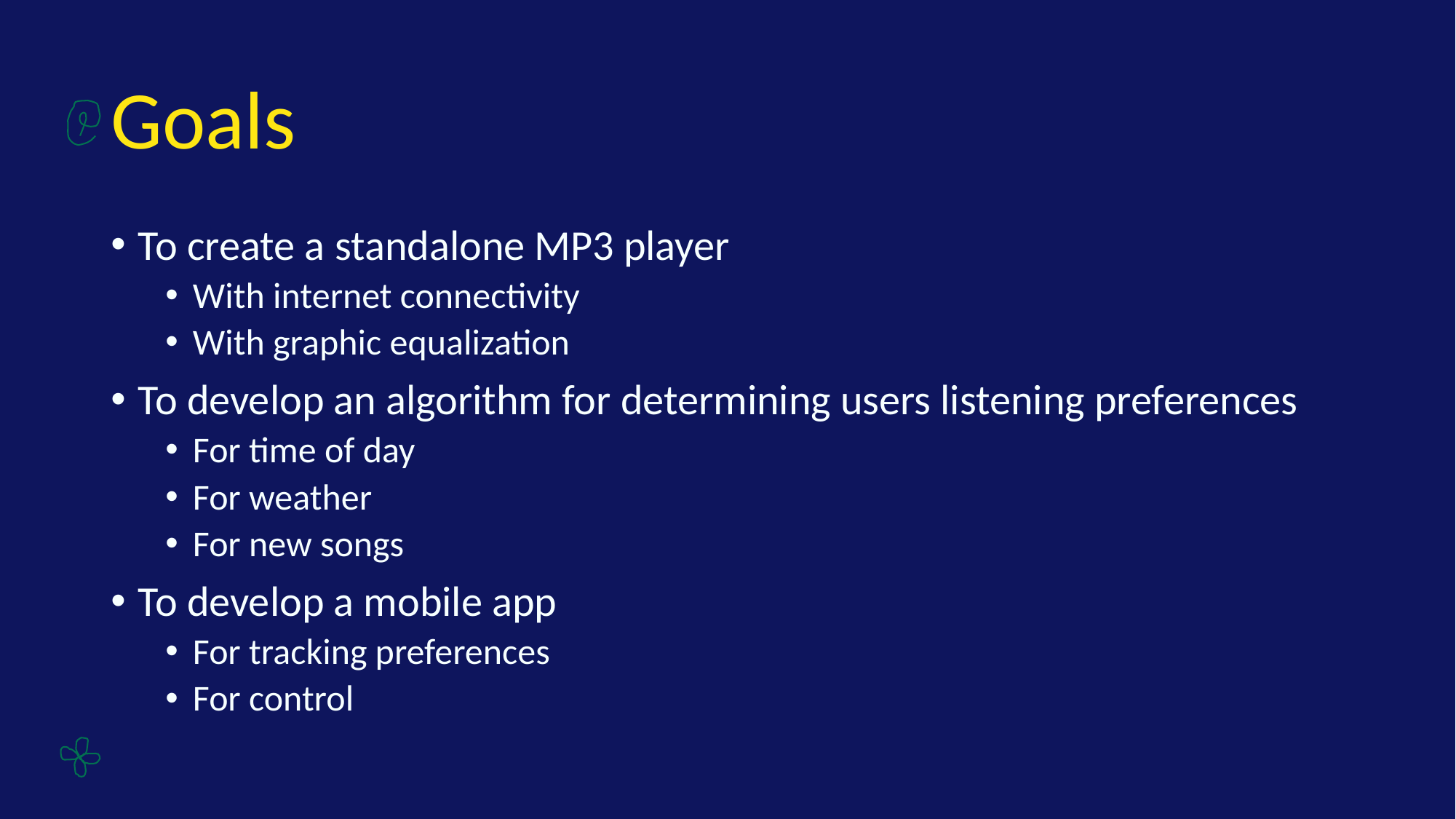

# Goals

To create a standalone MP3 player
With internet connectivity
With graphic equalization
To develop an algorithm for determining users listening preferences
For time of day
For weather
For new songs
To develop a mobile app
For tracking preferences
For control